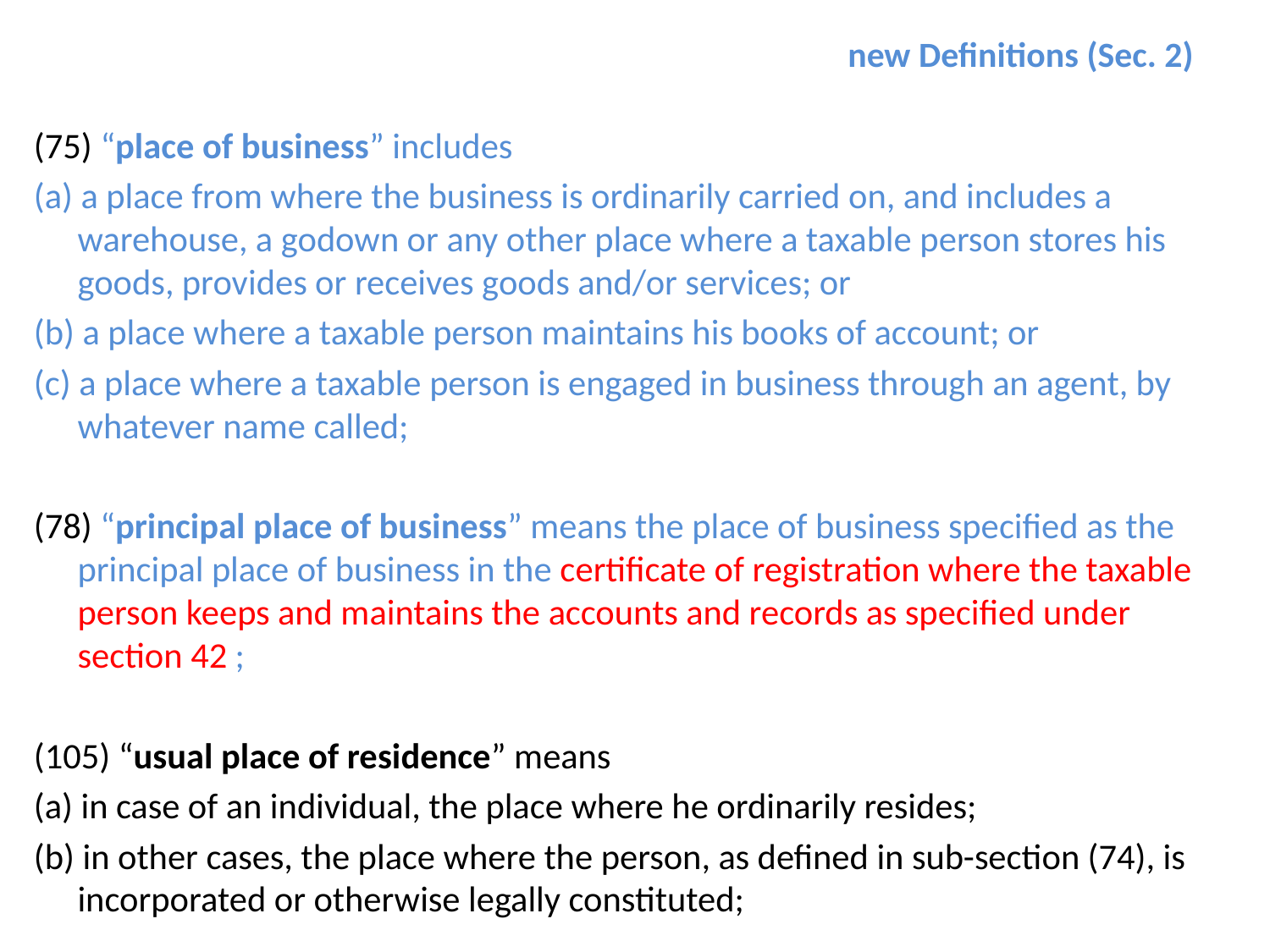

# new Definitions (Sec. 2)
(75) “place of business” includes
(a) a place from where the business is ordinarily carried on, and includes a warehouse, a godown or any other place where a taxable person stores his goods, provides or receives goods and/or services; or
(b) a place where a taxable person maintains his books of account; or
(c) a place where a taxable person is engaged in business through an agent, by whatever name called;

(78) “principal place of business” means the place of business specified as the principal place of business in the certificate of registration where the taxable person keeps and maintains the accounts and records as specified under section 42 ;

(105) “usual place of residence” means
(a) in case of an individual, the place where he ordinarily resides;
(b) in other cases, the place where the person, as defined in sub-section (74), is incorporated or otherwise legally constituted;